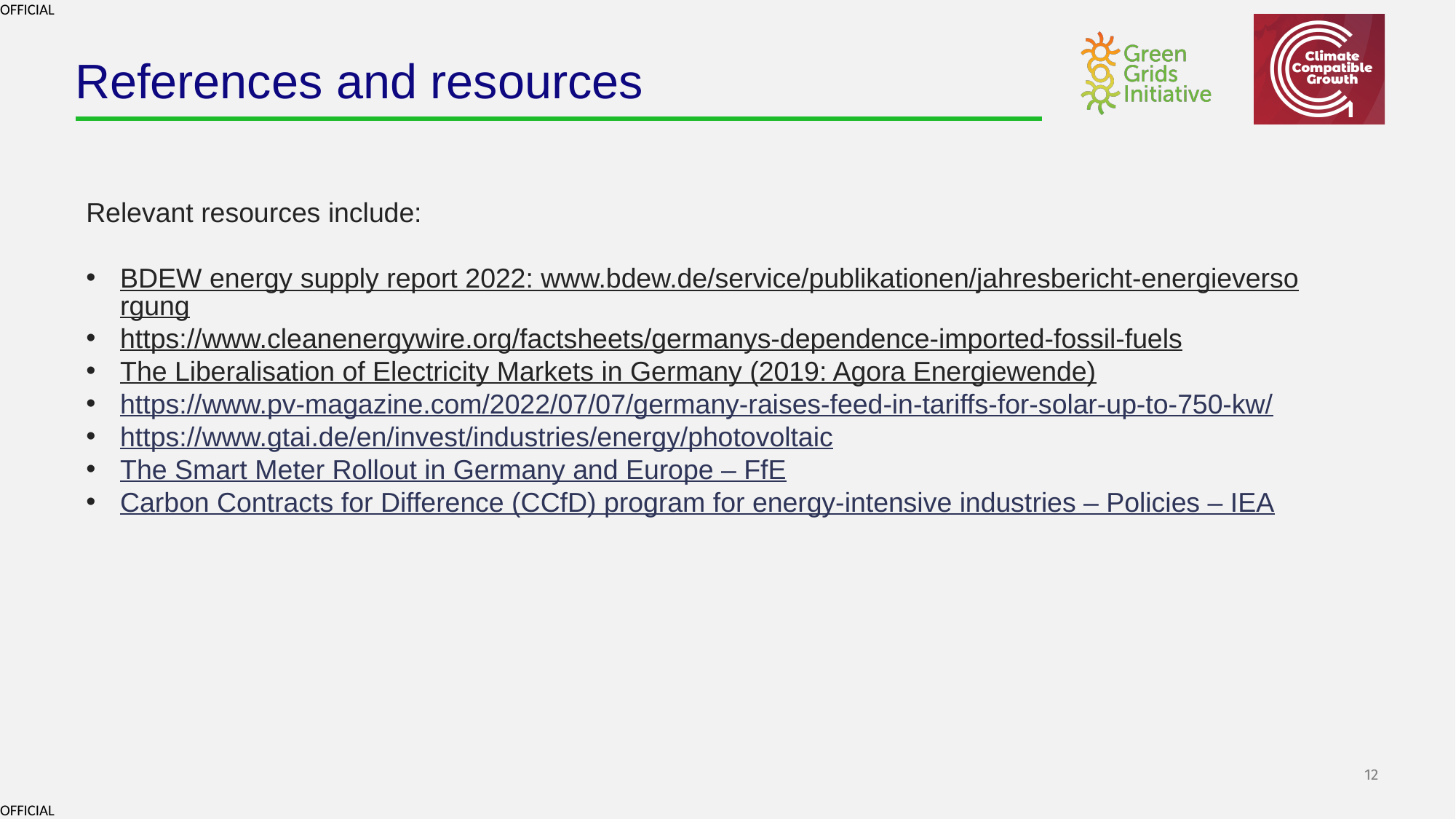

# References and resources

Relevant resources include:

BDEW energy supply report 2022: www.bdew.de/service/publikationen/jahresbericht-energieversorgung
https://www.cleanenergywire.org/factsheets/germanys-dependence-imported-fossil-fuels
The Liberalisation of Electricity Markets in Germany (2019: Agora Energiewende)
https://www.pv-magazine.com/2022/07/07/germany-raises-feed-in-tariffs-for-solar-up-to-750-kw/
https://www.gtai.de/en/invest/industries/energy/photovoltaic
The Smart Meter Rollout in Germany and Europe – FfE
Carbon Contracts for Difference (CCfD) program for energy-intensive industries – Policies – IEA